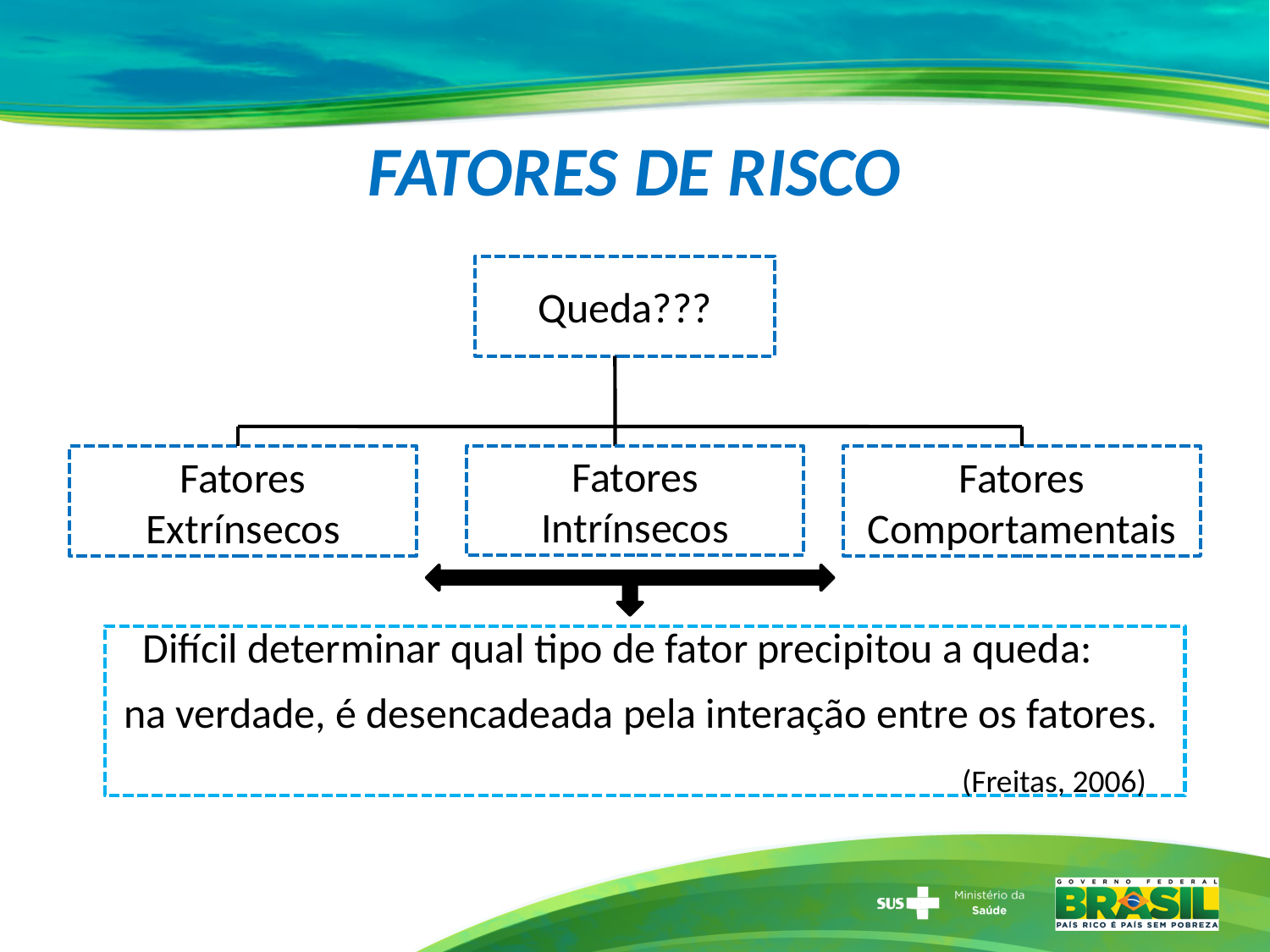

# FATORES DE RISCO
:

       Difícil determinar qual tipo de fator precipitou a queda:
     na verdade, é desencadeada pela interação entre os fatores.
                                                                                             (Freitas, 2006)
Queda???
Fatores Extrínsecos
Fatores Comportamentais
Fatores Intrínsecos